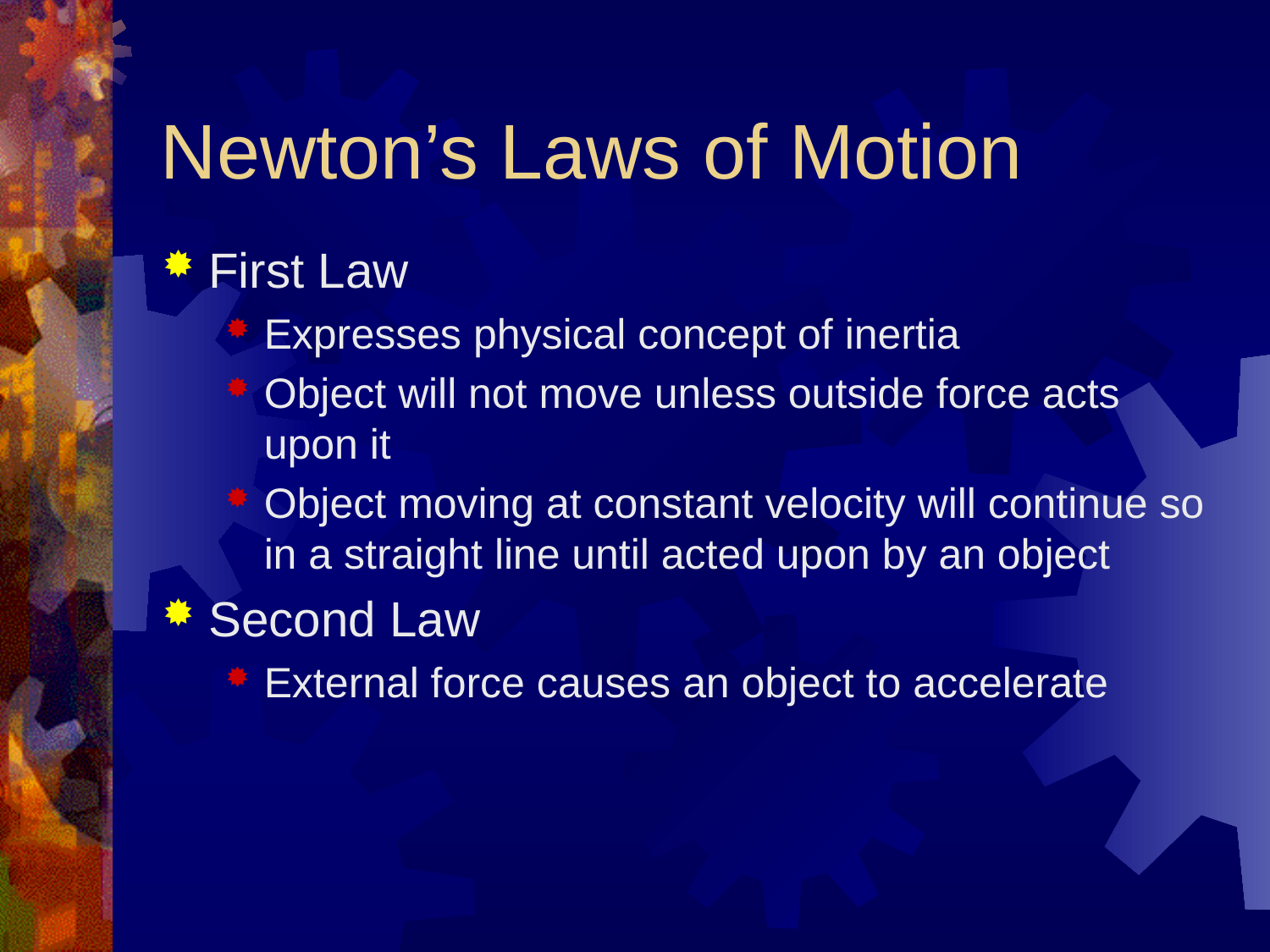

# Newton’s Laws of Motion
First Law
Expresses physical concept of inertia
Object will not move unless outside force acts upon it
Object moving at constant velocity will continue so in a straight line until acted upon by an object
Second Law
External force causes an object to accelerate